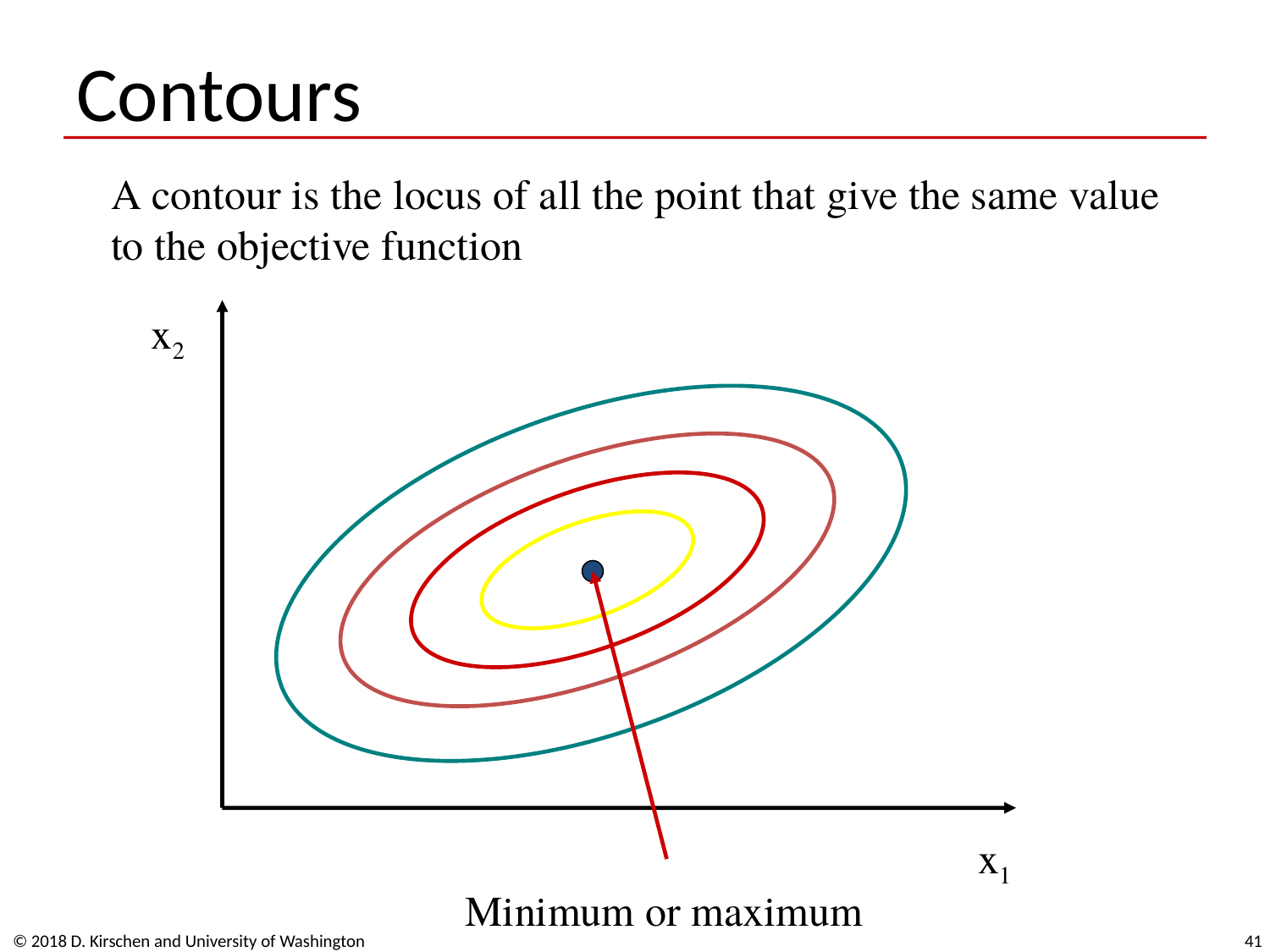

# Contours
A contour is the locus of all the point that give the same value
to the objective function
x2

x1
Minimum or maximum
© 2018 D. Kirschen and University of Washington
41